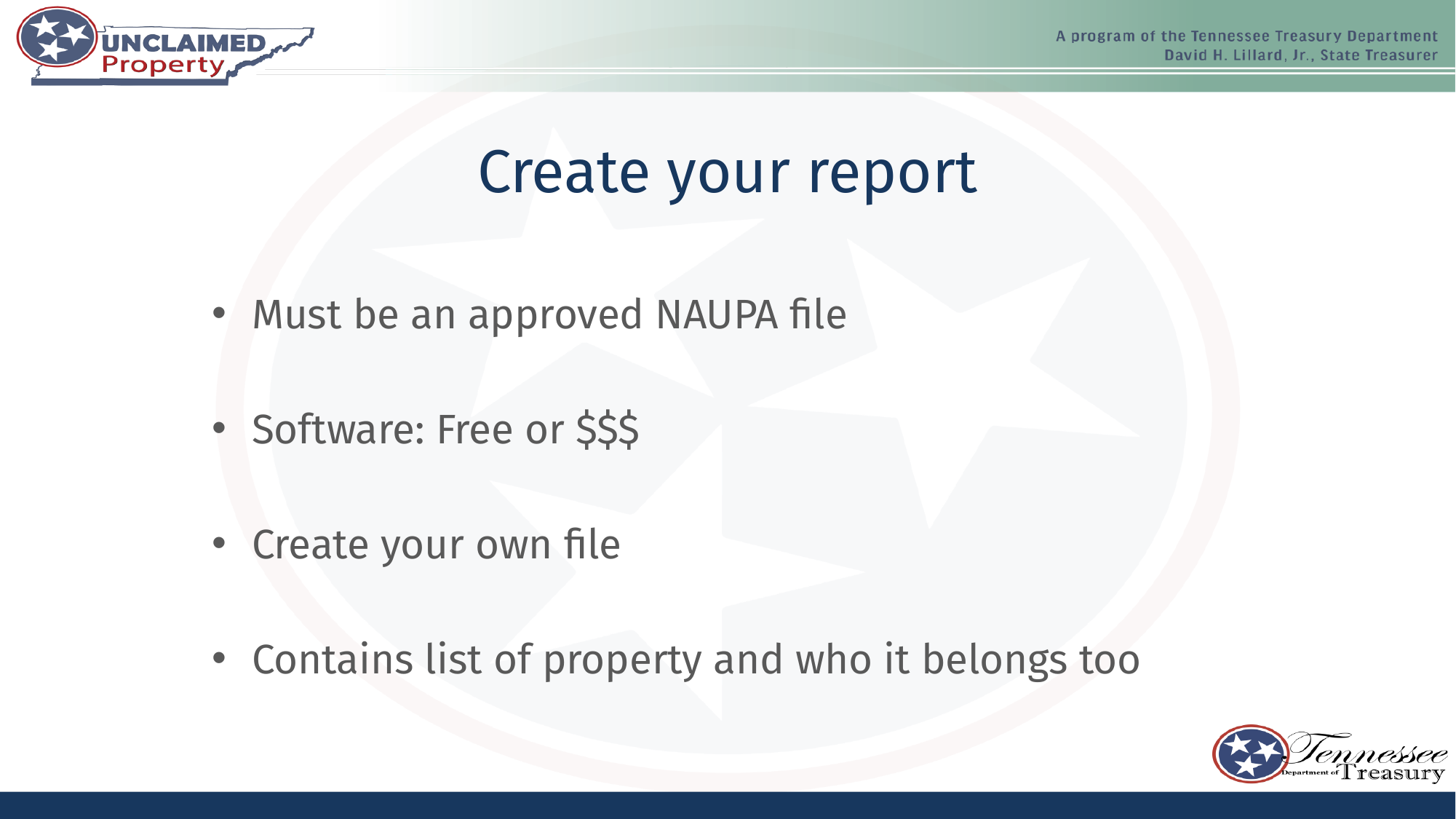

# Create your report
Must be an approved NAUPA file

Software: Free or $$$

Create your own file

Contains list of property and who it belongs too